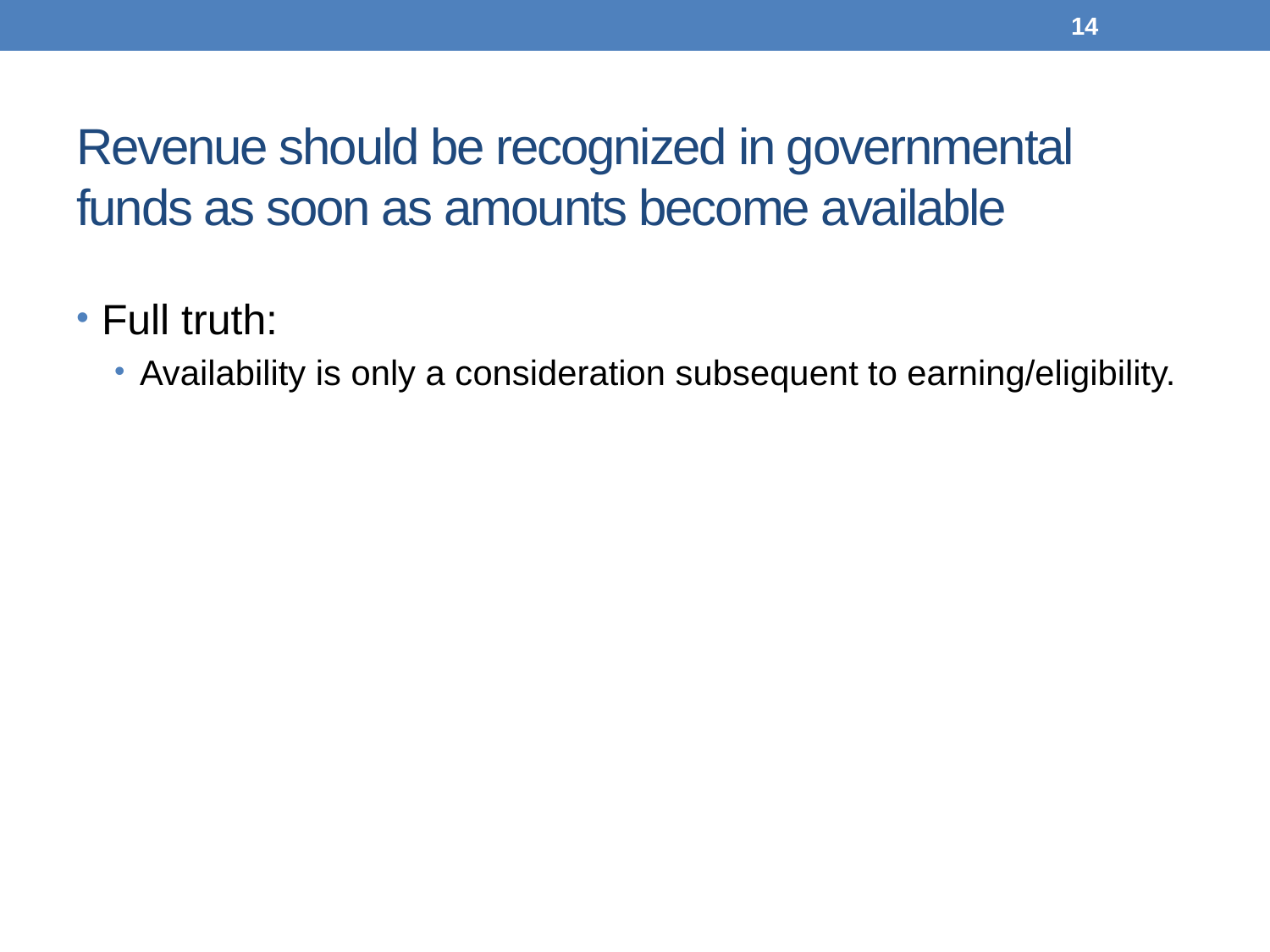

14
# Revenue should be recognized in governmental funds as soon as amounts become available
Full truth:
Availability is only a consideration subsequent to earning/eligibility.